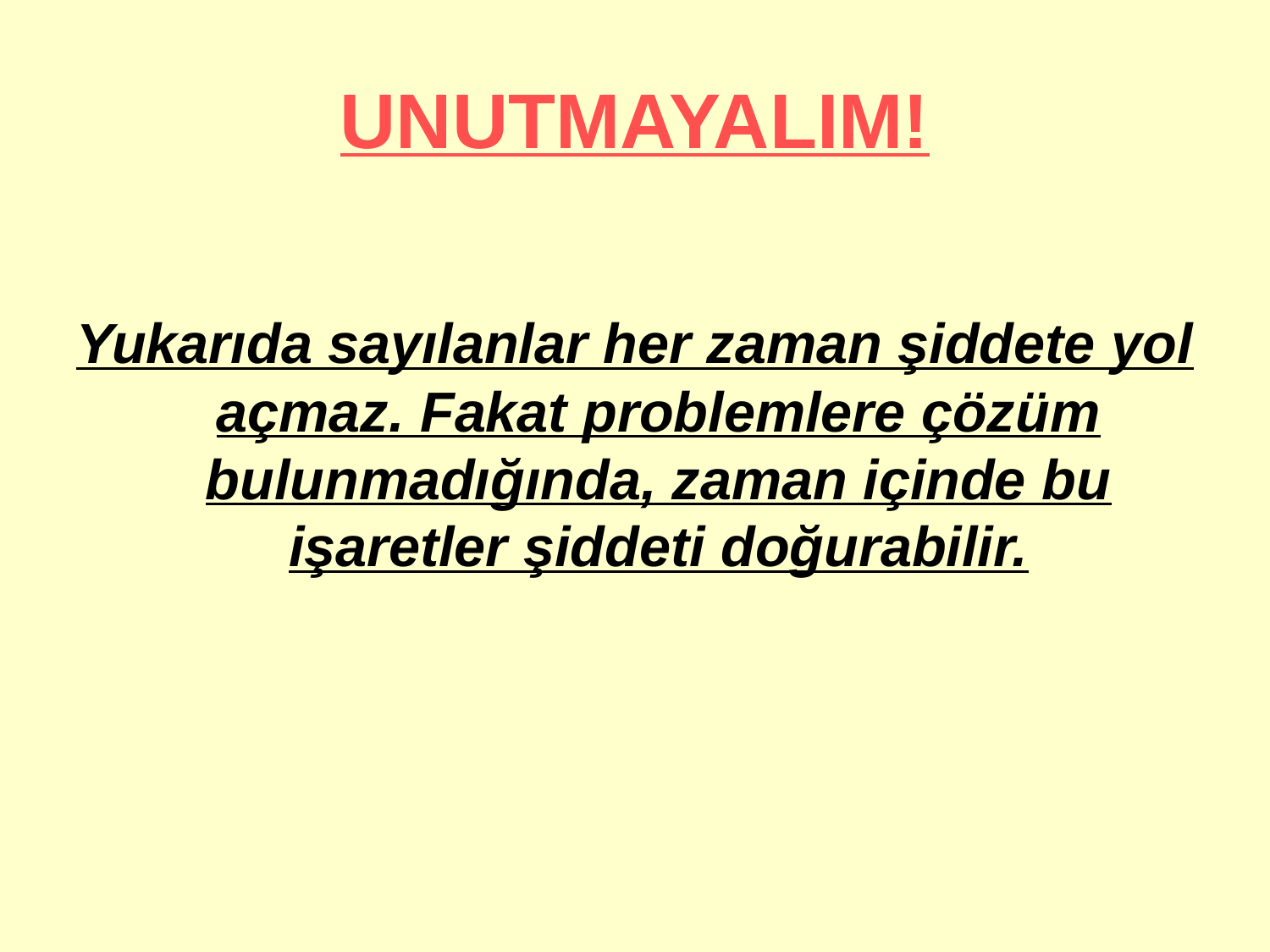

# UNUTMAYALIM!

Yukarıda sayılanlar her zaman şiddete yol açmaz. Fakat problemlere çözüm bulunmadığında, zaman içinde bu işaretler şiddeti doğurabilir.